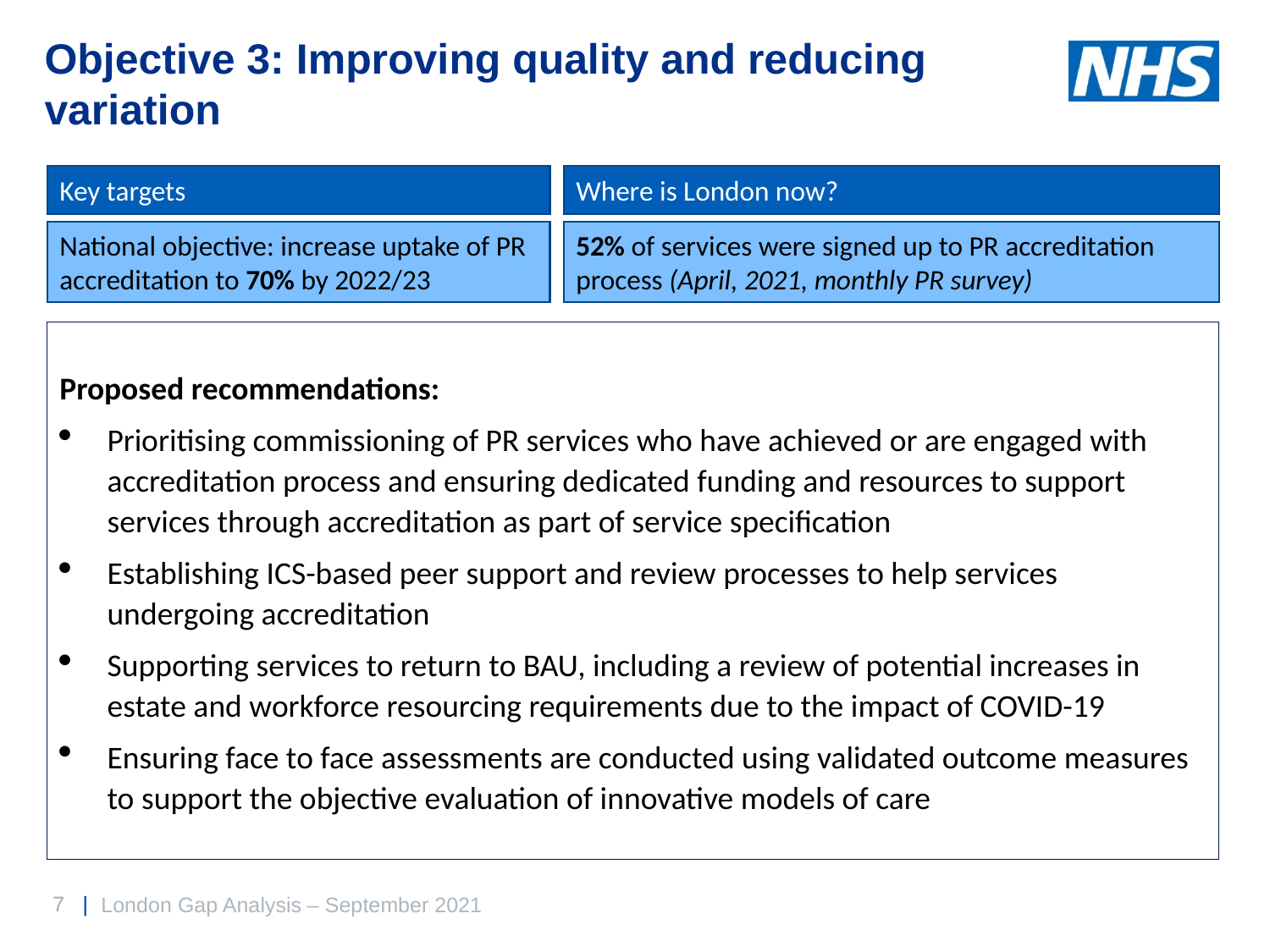

Objective 3: Improving quality and reducing variation
Key targets
Where is London now?
52% of services were signed up to PR accreditation process (April, 2021, monthly PR survey)
National objective: increase uptake of PR accreditation to 70% by 2022/23
Proposed recommendations:
Prioritising commissioning of PR services who have achieved or are engaged with accreditation process and ensuring dedicated funding and resources to support services through accreditation as part of service specification
Establishing ICS-based peer support and review processes to help services undergoing accreditation
Supporting services to return to BAU, including a review of potential increases in estate and workforce resourcing requirements due to the impact of COVID-19
Ensuring face to face assessments are conducted using validated outcome measures to support the objective evaluation of innovative models of care
London Gap Analysis – September 2021